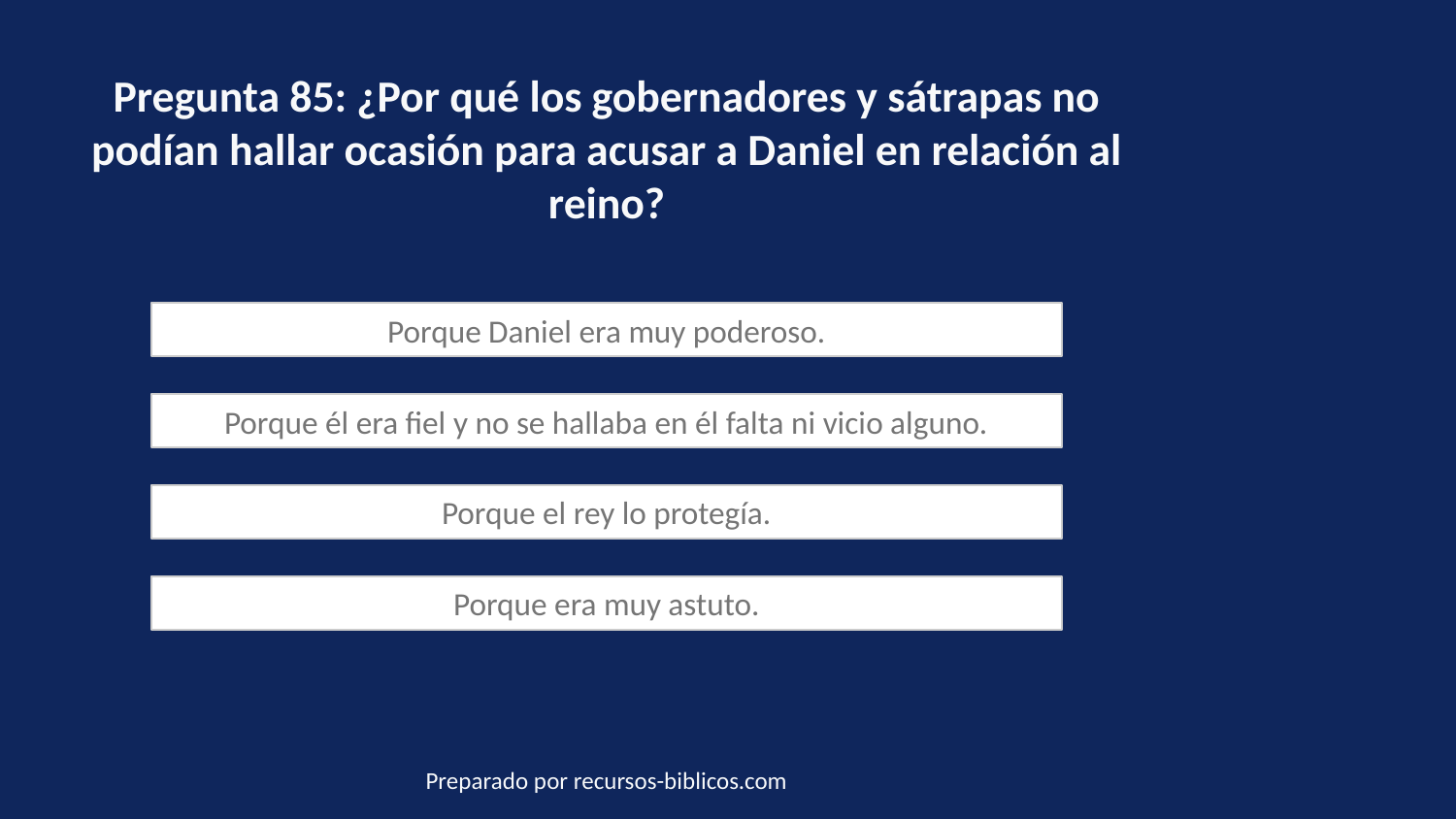

Pregunta 85: ¿Por qué los gobernadores y sátrapas no podían hallar ocasión para acusar a Daniel en relación al reino?
Porque Daniel era muy poderoso.
Porque él era fiel y no se hallaba en él falta ni vicio alguno.
Porque el rey lo protegía.
Porque era muy astuto.
Preparado por recursos-biblicos.com